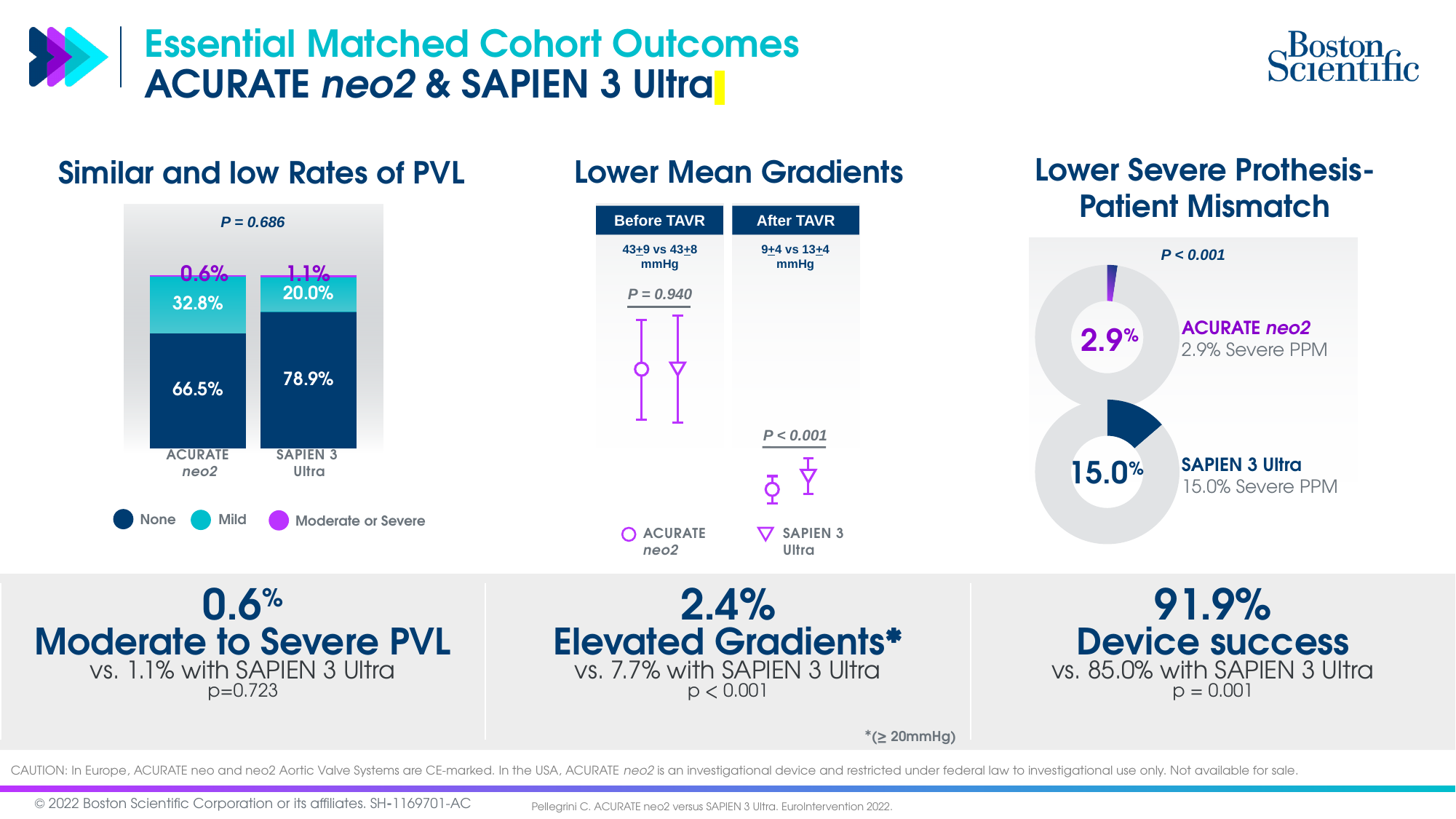

Essential Matched Cohort Outcomes
ACURATE neo2 & SAPIEN 3 Ultra
Lower Severe Prothesis-Patient Mismatch
Lower Mean Gradients
Similar and low Rates of PVL
Before TAVR
After TAVR
43+9 vs 43+8 mmHg
9+4 vs 13+4 mmHg
P = 0.940

P < 0.001

ACURATE
neo2
SAPIEN 3
Ultra

P = 0.686

### Chart

| Category | None or trace | Mild | Moderate or severe |
|---|---|---|---|
| Category 1 | 0.665 | 0.328 | 0.006 |

### Chart

| Category | None or trace | Mild | Moderate or severe |
|---|---|---|---|
| Category 1 | 0.789 | 0.2 | 0.011 |
0.6%

ACURATE
neo2
SAPIEN 3
Ultra
Mild
None
Moderate or Severe

1.1%
P < 0.001

### Chart

| Category | Sales |
|---|---|
| 1st Qtr | 0.023 |
| 2nd Qtr | 0.977 |
ACURATE neo2
2.9% Severe PPM
2.9%

### Chart

| Category | Sales |
|---|---|
| 1st Qtr | 0.155 |
| 2nd Qtr | 0.977 |
15.0%
SAPIEN 3 Ultra
15.0% Severe PPM
|  |  |  |
| --- | --- | --- |
| 0.6% Moderate to Severe PVL vs. 1.1% with SAPIEN 3 Ultra p=0.723 | 2.4% Elevated Gradients\* vs. 7.7% with SAPIEN 3 Ultra p < 0.001 | 91.9% Device success vs. 85.0% with SAPIEN 3 Ultra p = 0.001 |

*(≥ 20mmHg)
CAUTION: In Europe, ACURATE neo and neo2 Aortic Valve Systems are CE-marked. In the USA, ACURATE neo2 is an investigational device and restricted under federal law to investigational use only. Not available for sale.
Pellegrini C. ACURATE neo2 versus SAPIEN 3 Ultra. EuroIntervention 2022.